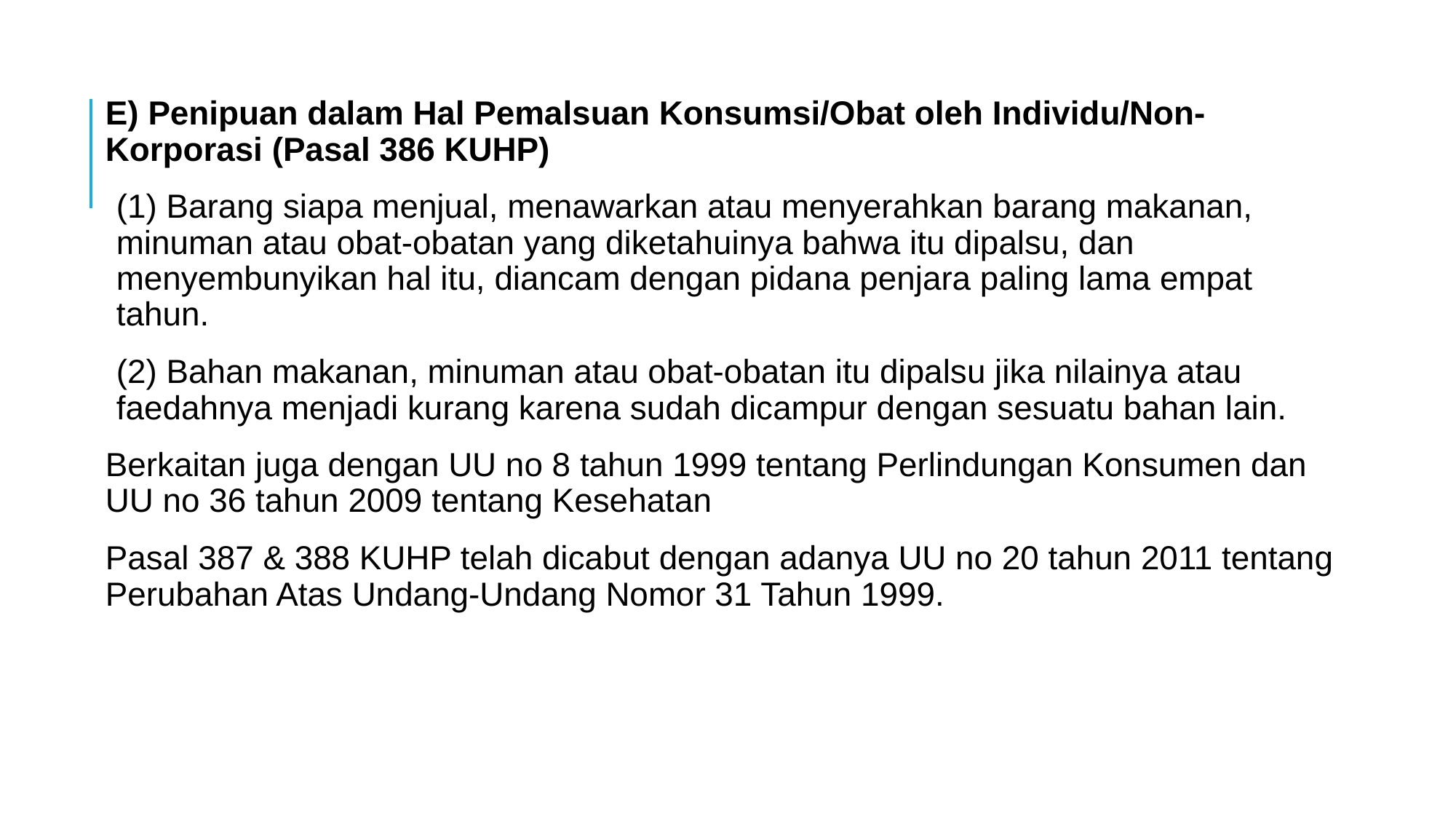

E) Penipuan dalam Hal Pemalsuan Konsumsi/Obat oleh Individu/Non-Korporasi (Pasal 386 KUHP)
(1) Barang siapa menjual, menawarkan atau menyerahkan barang makanan, minuman atau obat-obatan yang diketahuinya bahwa itu dipalsu, dan menyembunyikan hal itu, diancam dengan pidana penjara paling lama empat tahun.
(2) Bahan makanan, minuman atau obat-obatan itu dipalsu jika nilainya atau faedahnya menjadi kurang karena sudah dicampur dengan sesuatu bahan lain.
Berkaitan juga dengan UU no 8 tahun 1999 tentang Perlindungan Konsumen dan UU no 36 tahun 2009 tentang Kesehatan
Pasal 387 & 388 KUHP telah dicabut dengan adanya UU no 20 tahun 2011 tentang Perubahan Atas Undang-Undang Nomor 31 Tahun 1999.